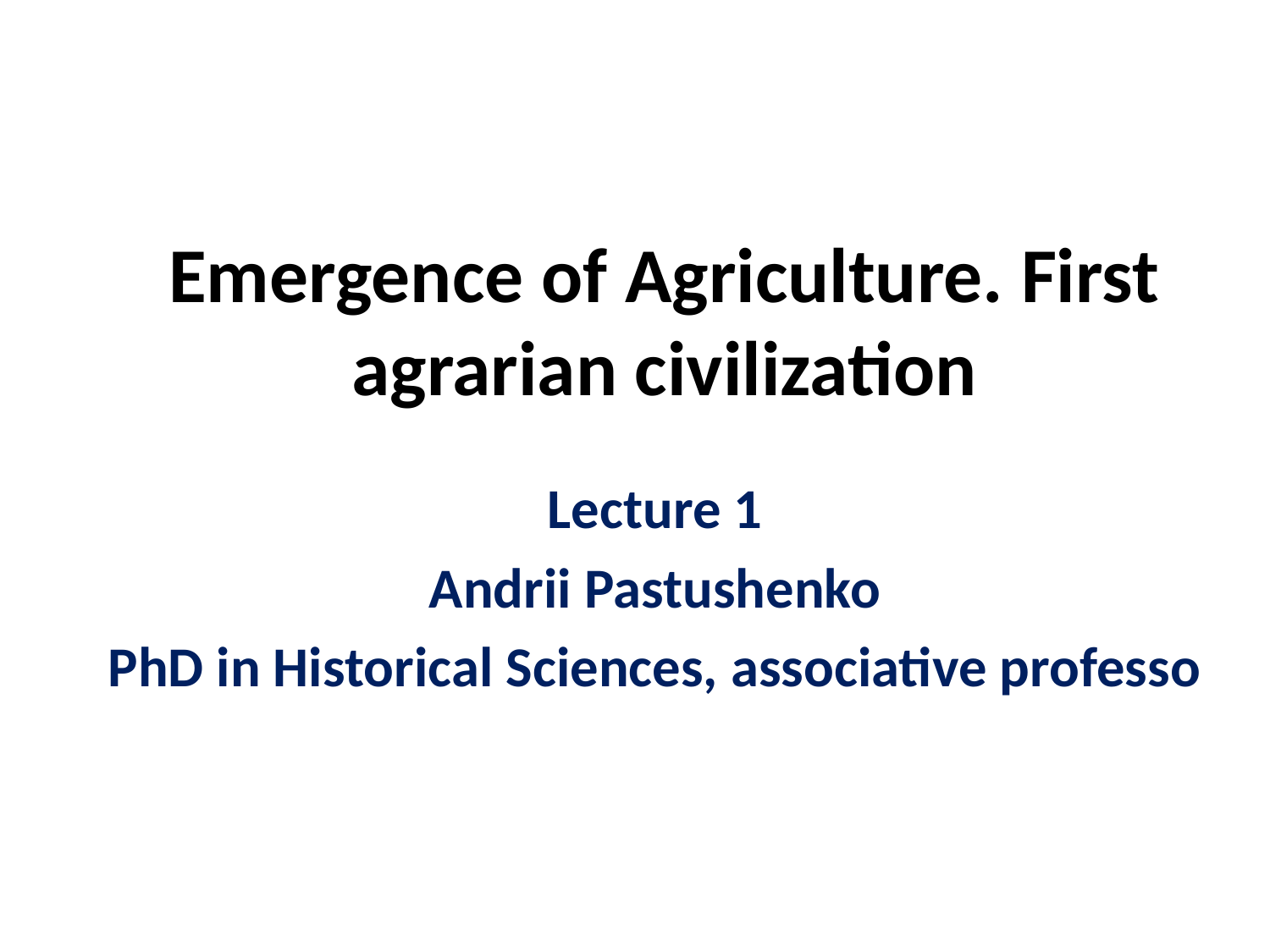

# Emergence of Agriculture. First agrarian civilization
Lecture 1
Andrii Pastushenko
PhD in Historical Sciences, associative professo